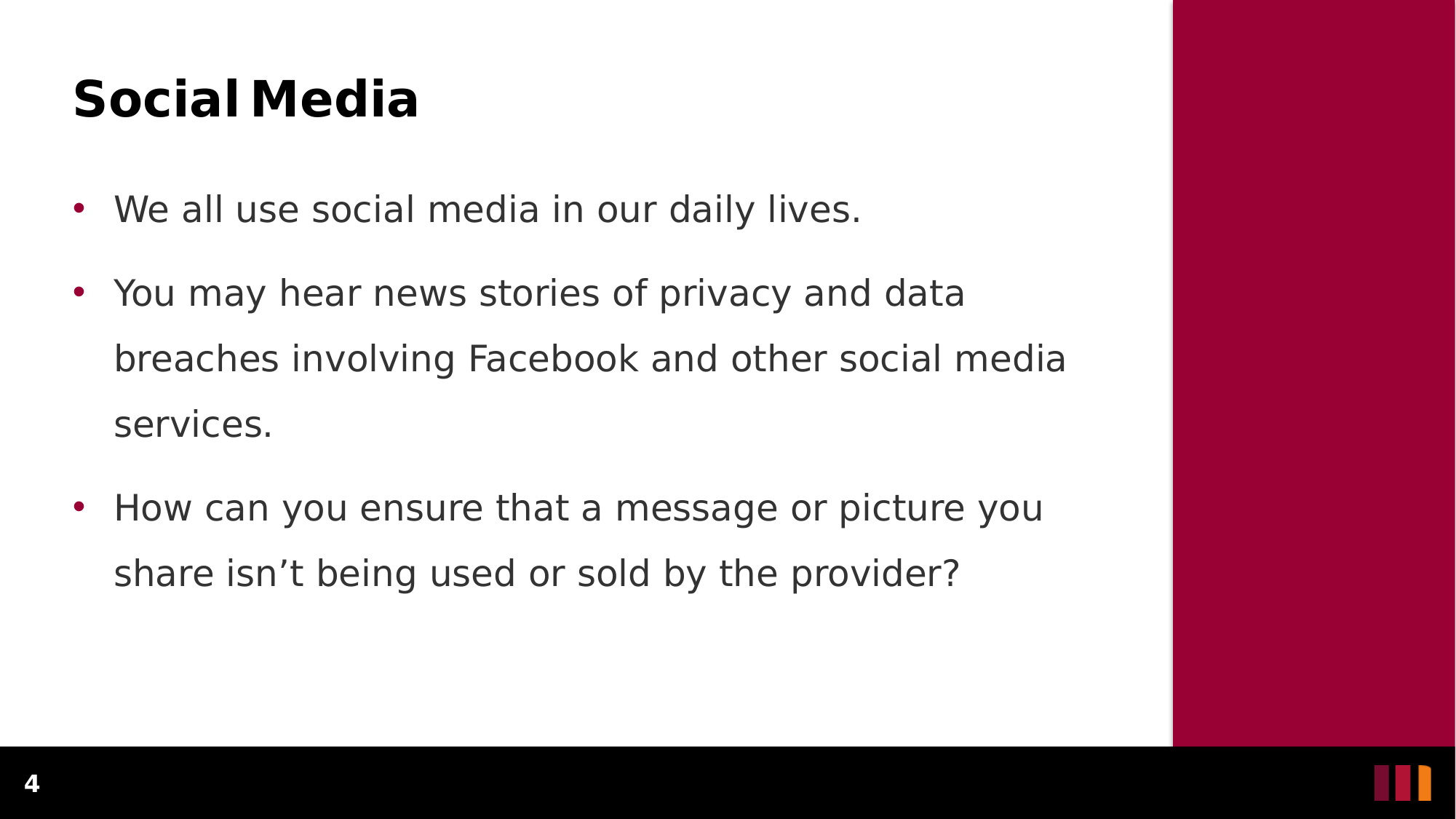

Social Media
We all use social media in our daily lives.
You may hear news stories of privacy and data breaches involving Facebook and other social media services.
How can you ensure that a message or picture you share isn’t being used or sold by the provider?
4